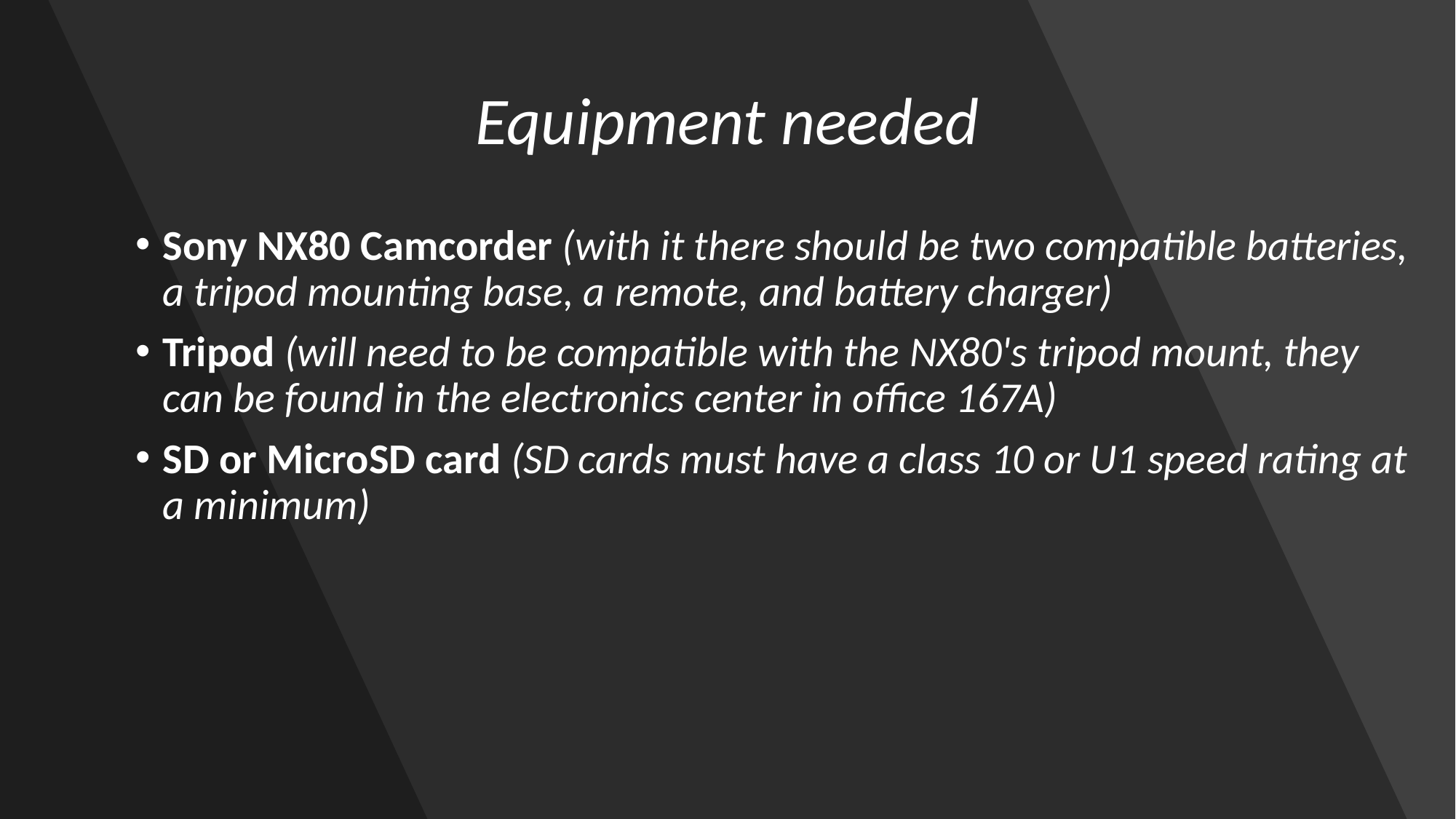

# Equipment needed
Sony NX80 Camcorder (with it there should be two compatible batteries, a tripod mounting base, a remote, and battery charger)
Tripod (will need to be compatible with the NX80's tripod mount, they can be found in the electronics center in office 167A)
SD or MicroSD card (SD cards must have a class 10 or U1 speed rating at a minimum)